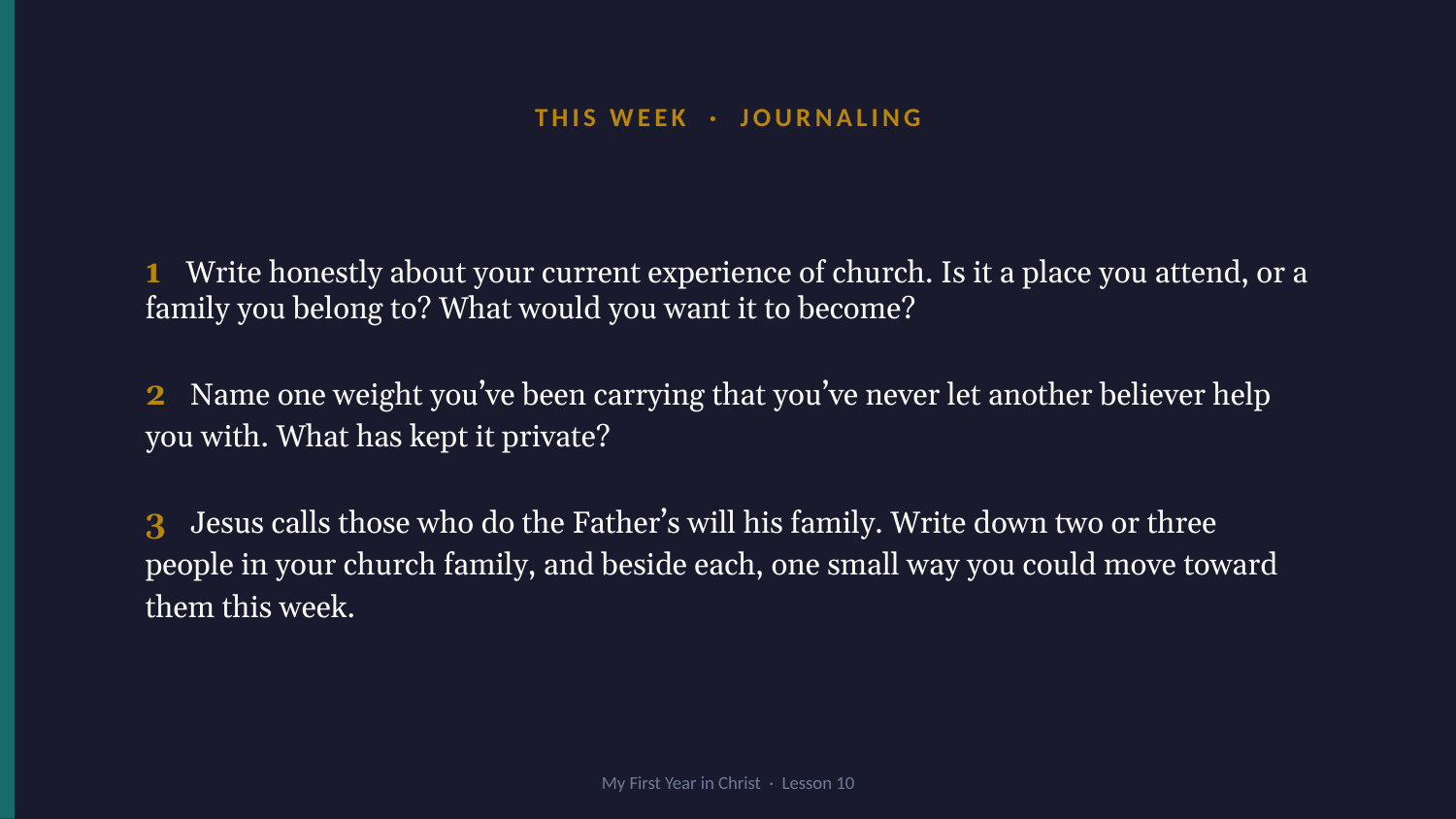

THIS WEEK  ·  JOURNALING
1   Write honestly about your current experience of church. Is it a place you attend, or a family you belong to? What would you want it to become?

2   Name one weight you’ve been carrying that you’ve never let another believer help you with. What has kept it private?

3   Jesus calls those who do the Father’s will his family. Write down two or three people in your church family, and beside each, one small way you could move toward them this week.
My First Year in Christ  ·  Lesson 10